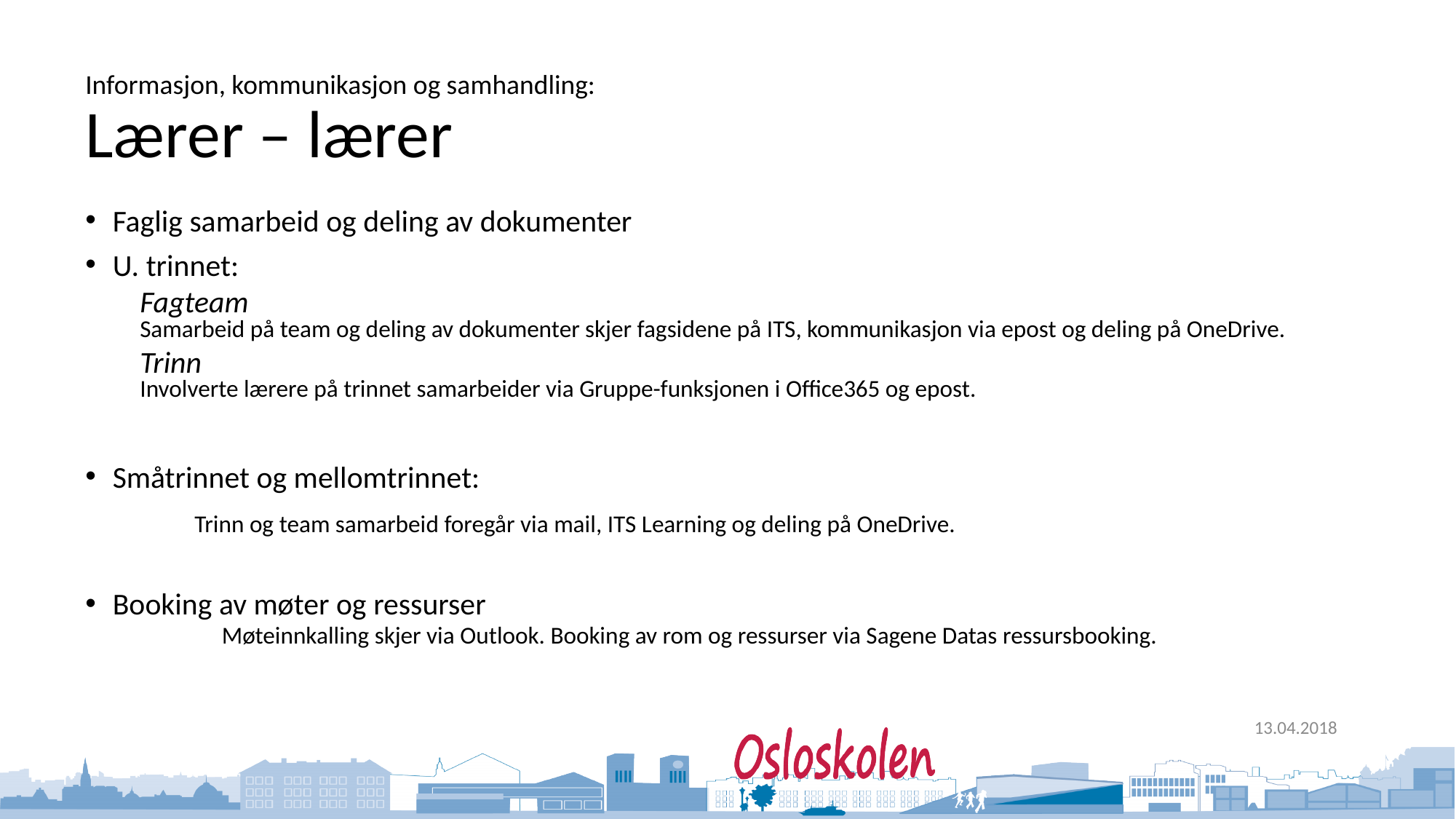

# Informasjon, kommunikasjon og samhandling: Lærer – lærer
Faglig samarbeid og deling av dokumenter
U. trinnet:
Fagteam
Samarbeid på team og deling av dokumenter skjer fagsidene på ITS, kommunikasjon via epost og deling på OneDrive.
Trinn
Involverte lærere på trinnet samarbeider via Gruppe-funksjonen i Office365 og epost.

Småtrinnet og mellomtrinnet:
	Trinn og team samarbeid foregår via mail, ITS Learning og deling på OneDrive.

Booking av møter og ressurser
	Møteinnkalling skjer via Outlook. Booking av rom og ressurser via Sagene Datas ressursbooking.